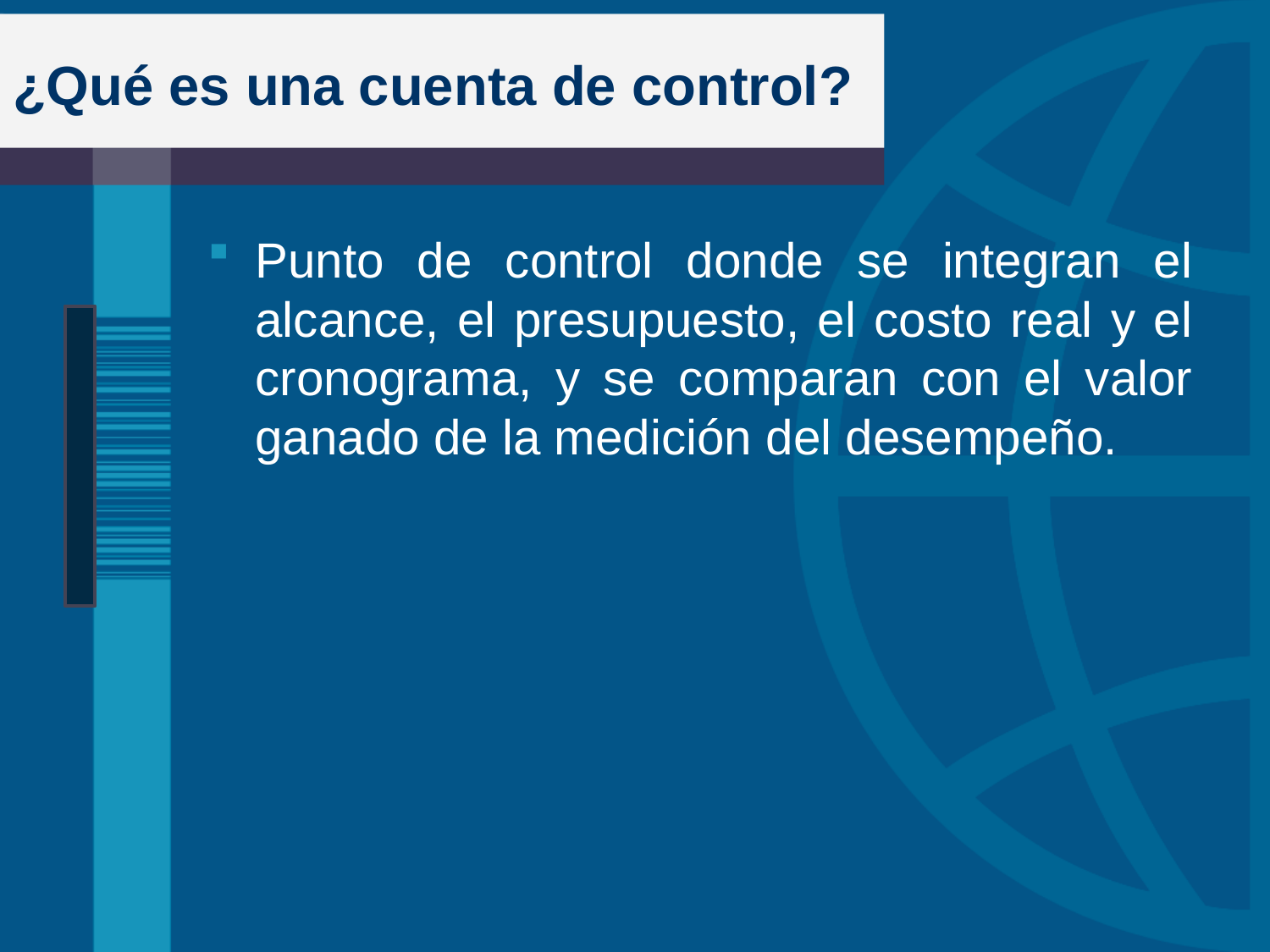

# ¿Qué es una cuenta de control?
Punto de control donde se integran el alcance, el presupuesto, el costo real y el cronograma, y se comparan con el valor ganado de la medición del desempeño.